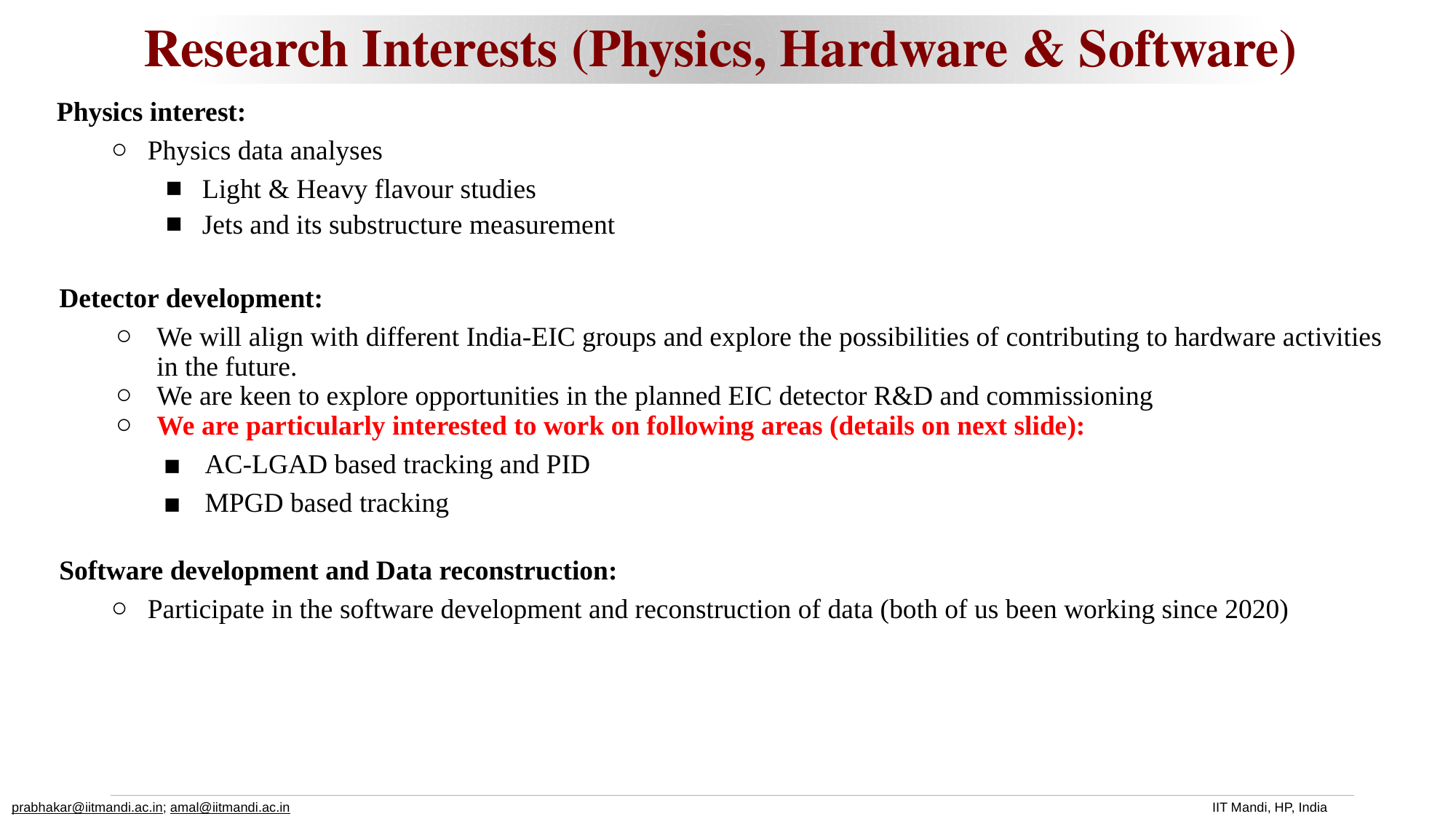

Research Interests (Physics, Hardware & Software)
Physics interest:
Physics data analyses
Light & Heavy flavour studies
Jets and its substructure measurement

   Detector development:
We will align with different India-EIC groups and explore the possibilities of contributing to hardware activities in the future.
We are keen to explore opportunities in the planned EIC detector R&D and commissioning
We are particularly interested to work on following areas (details on next slide):
AC-LGAD based tracking and PID
MPGD based tracking
   Software development and Data reconstruction:
Participate in the software development and reconstruction of data (both of us been working since 2020)
prabhakar@iitmandi.ac.in; amal@iitmandi.ac.in									IIT Mandi, HP, India